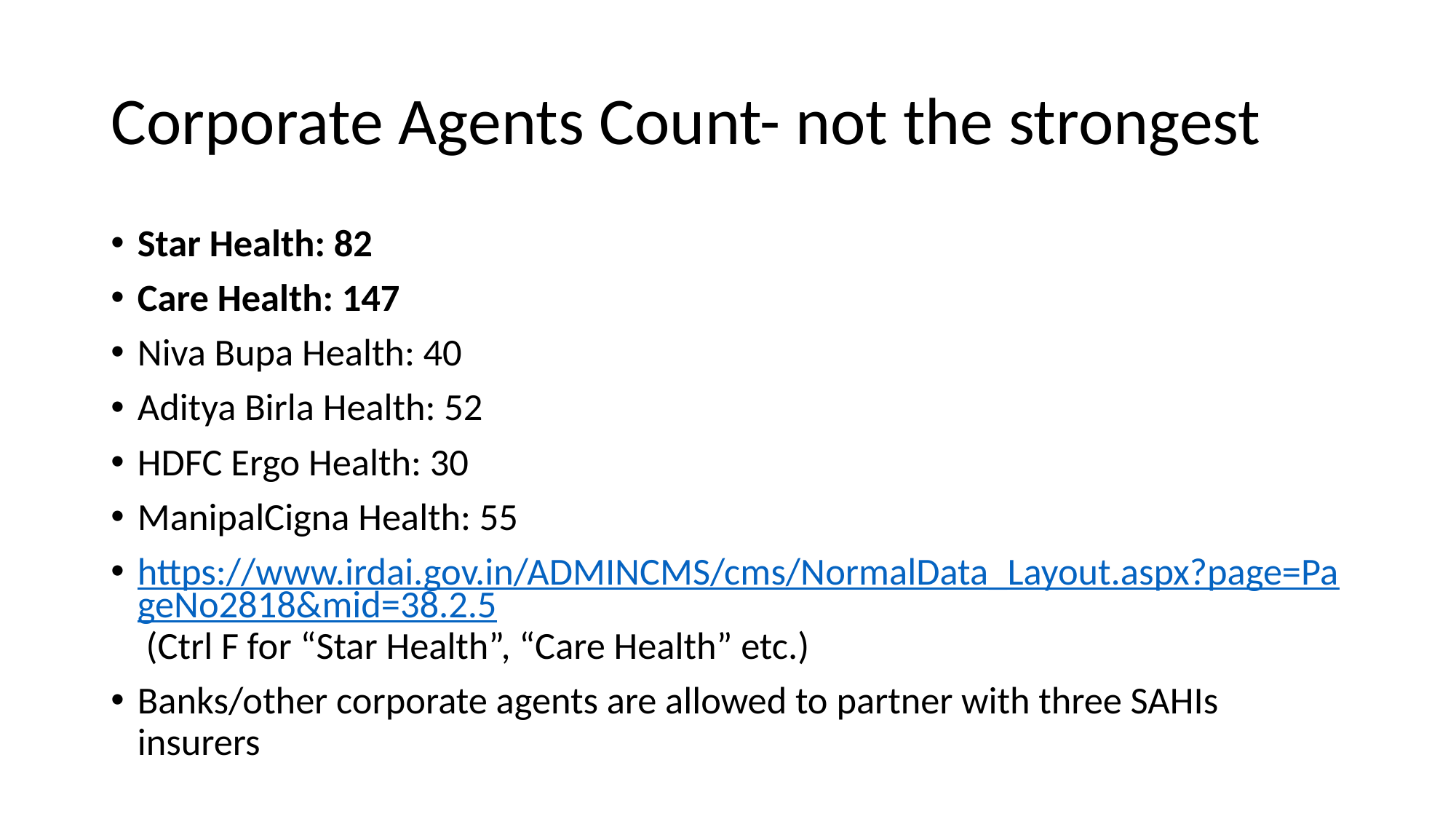

# Corporate Agents Count- not the strongest
Star Health: 82
Care Health: 147
Niva Bupa Health: 40
Aditya Birla Health: 52
HDFC Ergo Health: 30
ManipalCigna Health: 55
https://www.irdai.gov.in/ADMINCMS/cms/NormalData_Layout.aspx?page=PageNo2818&mid=38.2.5 (Ctrl F for “Star Health”, “Care Health” etc.)
Banks/other corporate agents are allowed to partner with three SAHIs insurers